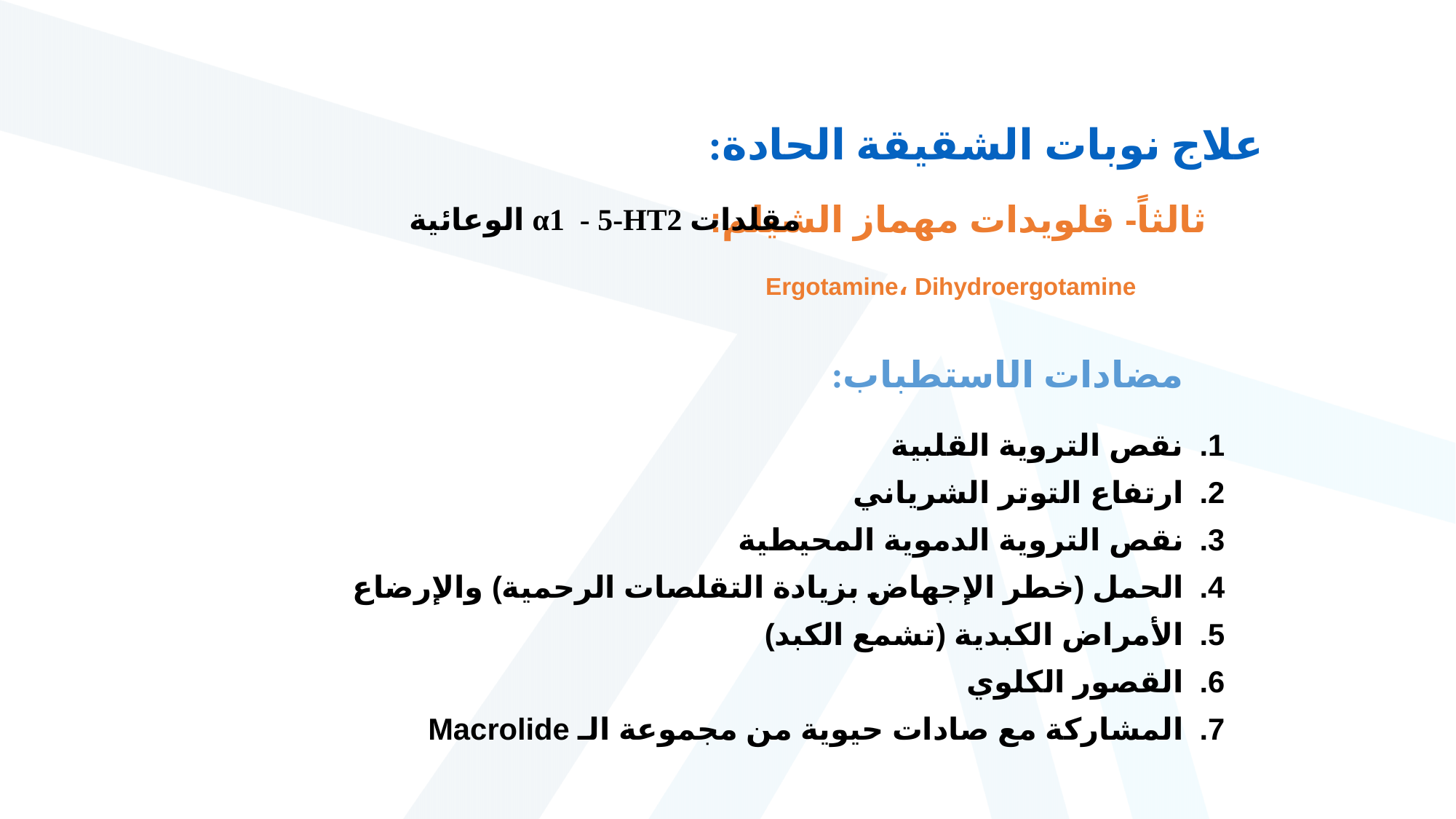

علاج نوبات الشقيقة الحادة:
ثالثاً- قلويدات مهماز الشيلم:
مقلدات α1  - 5-HT2 الوعائية
Ergotamine، Dihydroergotamine
مضادات الاستطباب:
نقص التروية القلبية
ارتفاع التوتر الشرياني
نقص التروية الدموية المحيطية
الحمل (خطر الإجهاض بزيادة التقلصات الرحمية) والإرضاع
الأمراض الكبدية (تشمع الكبد)
القصور الكلوي
المشاركة مع صادات حيوية من مجموعة الـ Macrolide